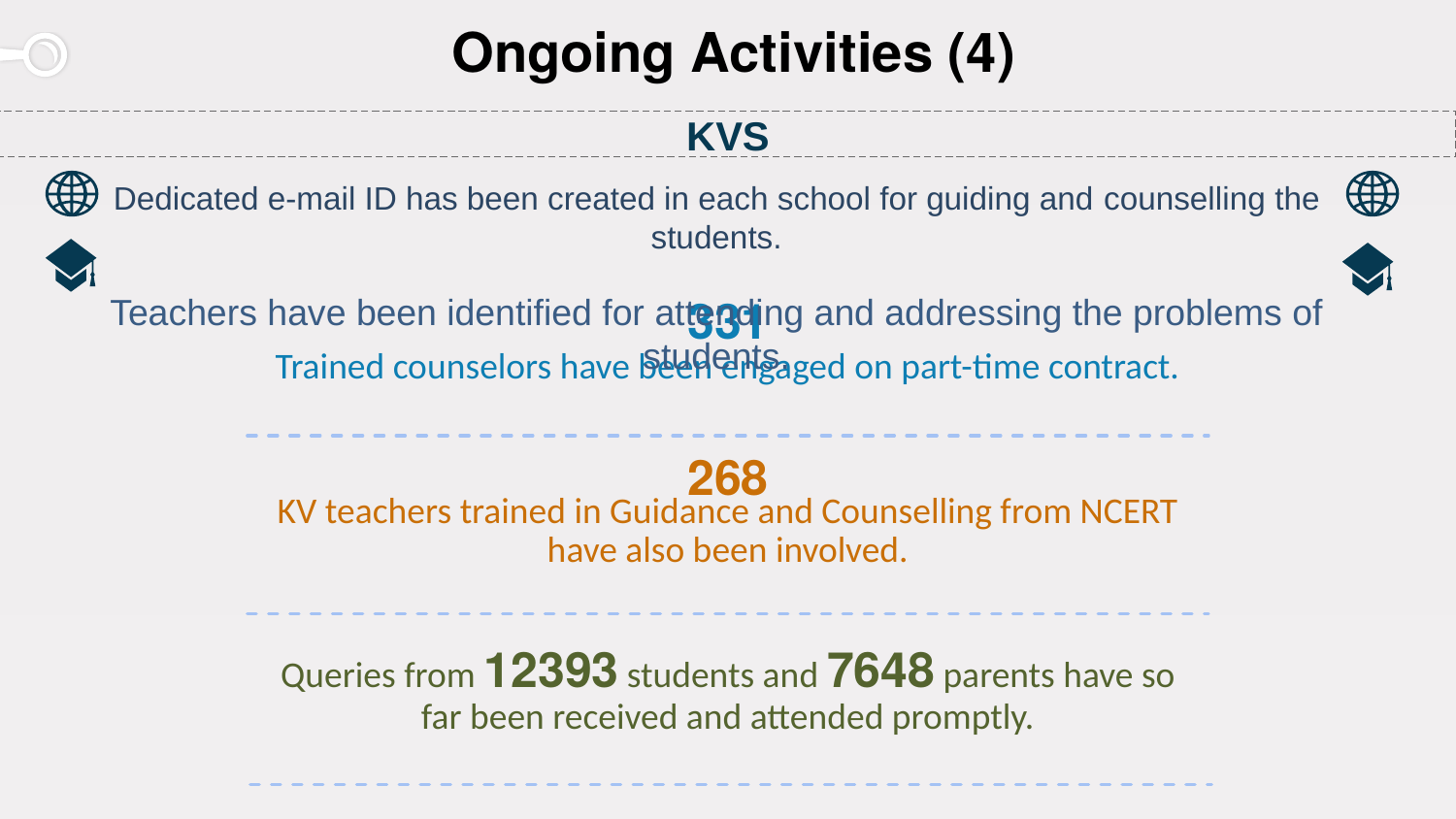

# Ongoing Activities (4)
KVS

Dedicated e-mail ID has been created in each school for guiding and counselling the students.

Teachers have been identified for attending and addressing the problems of students.

331
Trained counselors have been engaged on part-time contract.
268
KV teachers trained in Guidance and Counselling from NCERT have also been involved.

Queries from 12393 students and 7648 parents have so far been received and attended promptly.